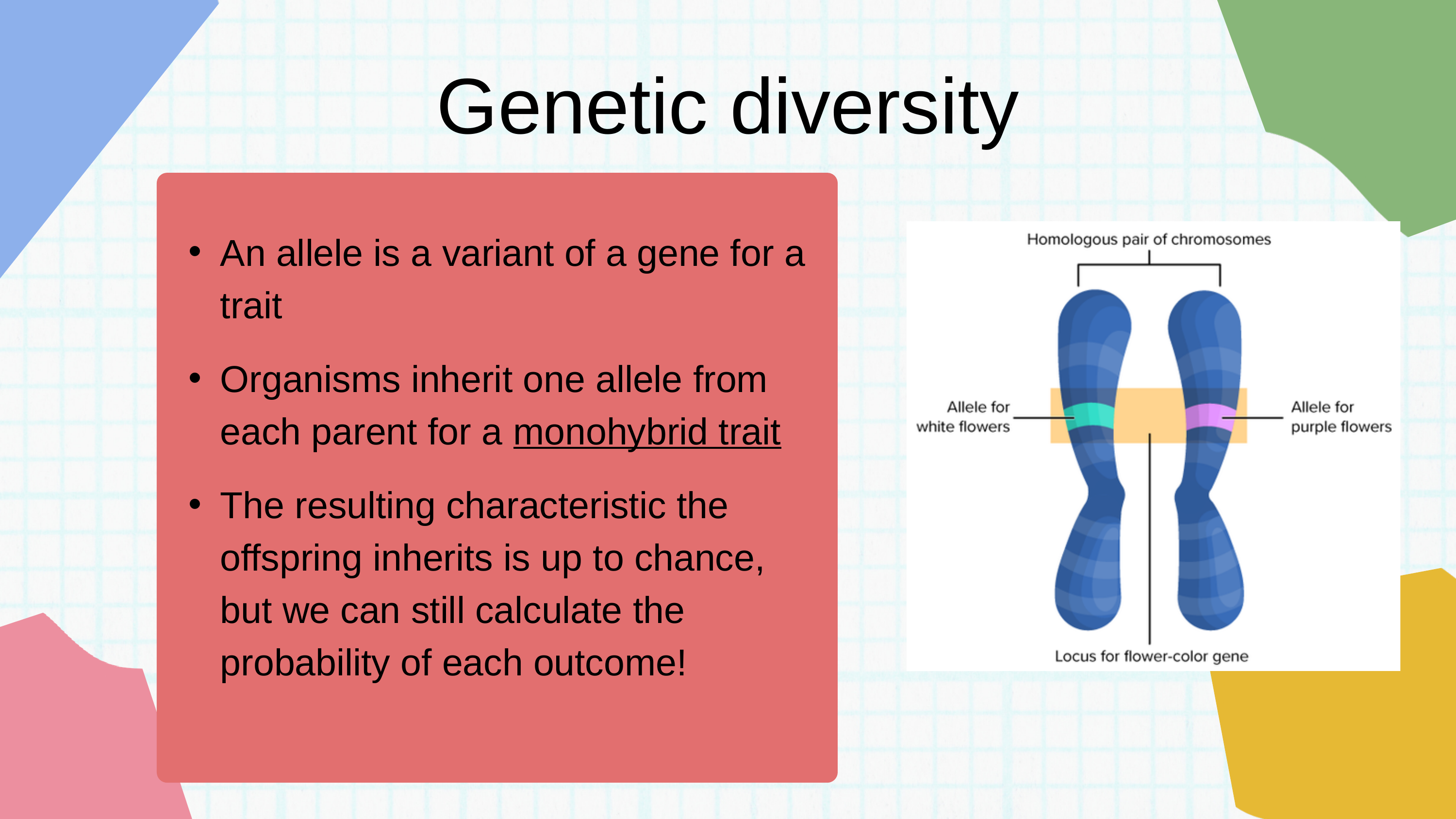

Genetic diversity

An allele is a variant of a gene for a trait
Organisms inherit one allele from each parent for a monohybrid trait
The resulting characteristic the offspring inherits is up to chance, but we can still calculate the probability of each outcome!